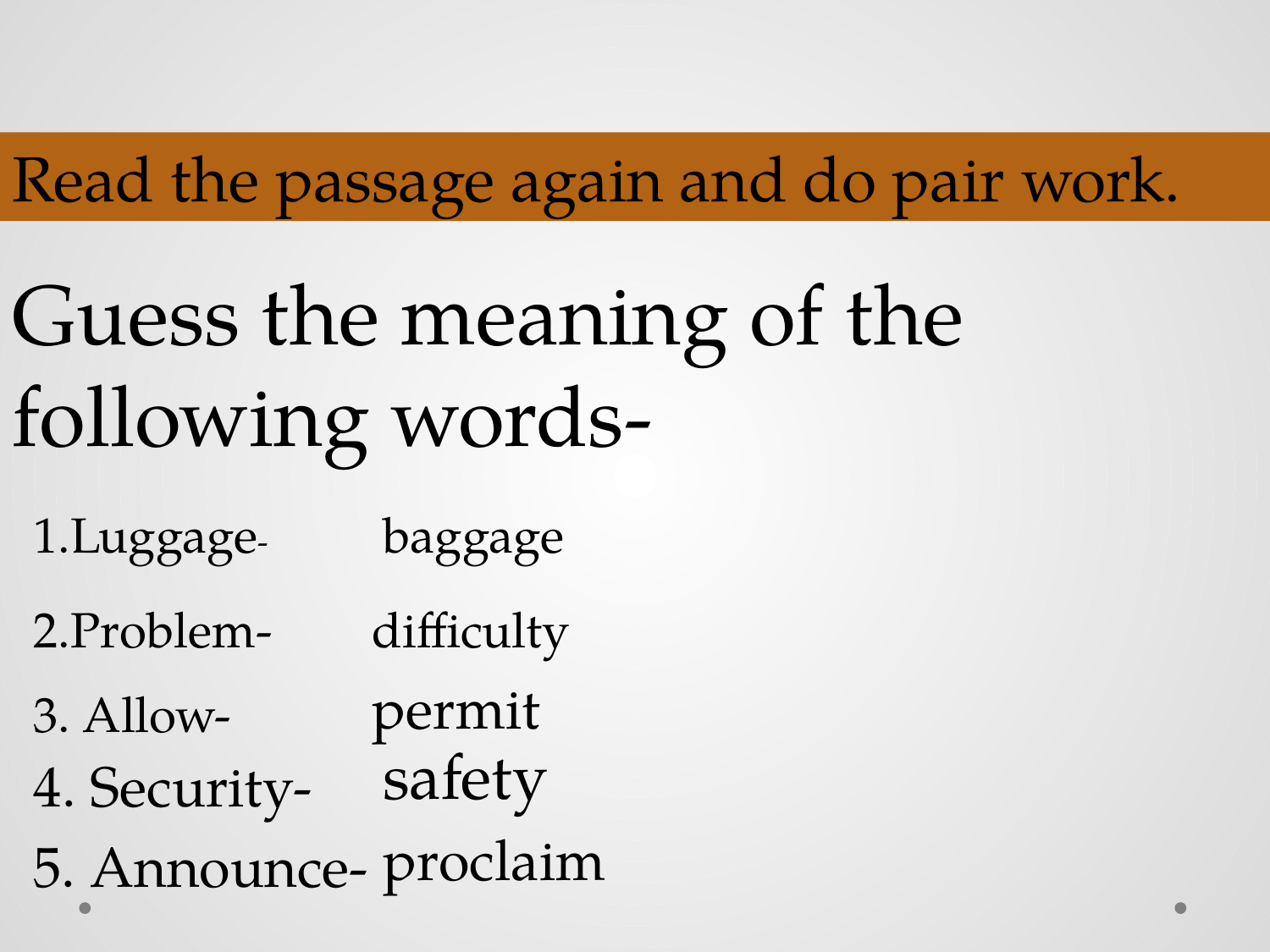

Read the passage again and do pair work.
Guess the meaning of the following words-

1.Luggage-
baggage
2.Problem-
difficulty
permit
3. Allow-
safety
4. Security-
proclaim
5. Announce-